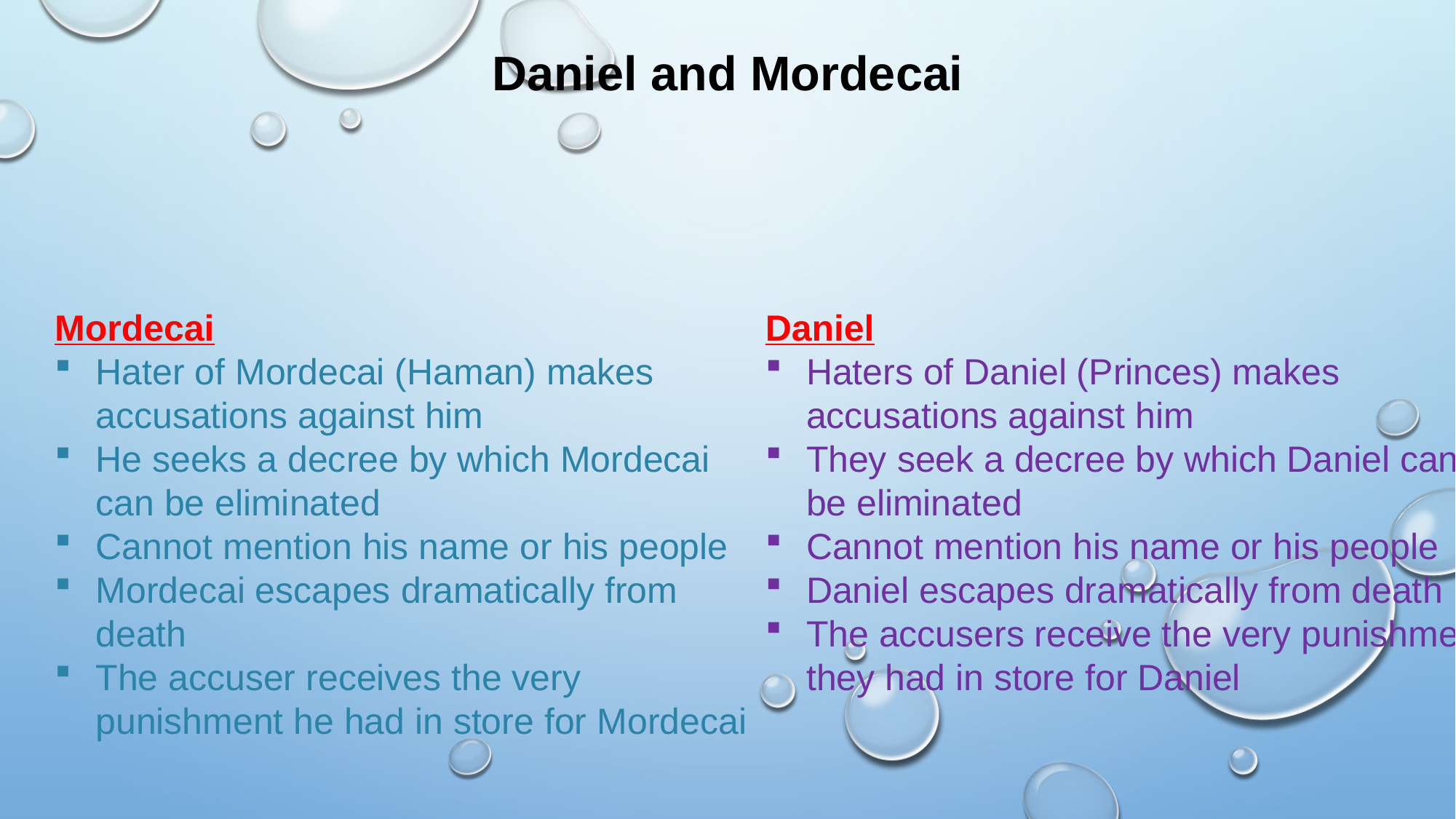

Daniel and Mordecai
Mordecai
Hater of Mordecai (Haman) makes accusations against him
He seeks a decree by which Mordecai can be eliminated
Cannot mention his name or his people
Mordecai escapes dramatically from death
The accuser receives the very punishment he had in store for Mordecai

Daniel
Haters of Daniel (Princes) makes accusations against him
They seek a decree by which Daniel can be eliminated
Cannot mention his name or his people
Daniel escapes dramatically from death
The accusers receive the very punishment they had in store for Daniel